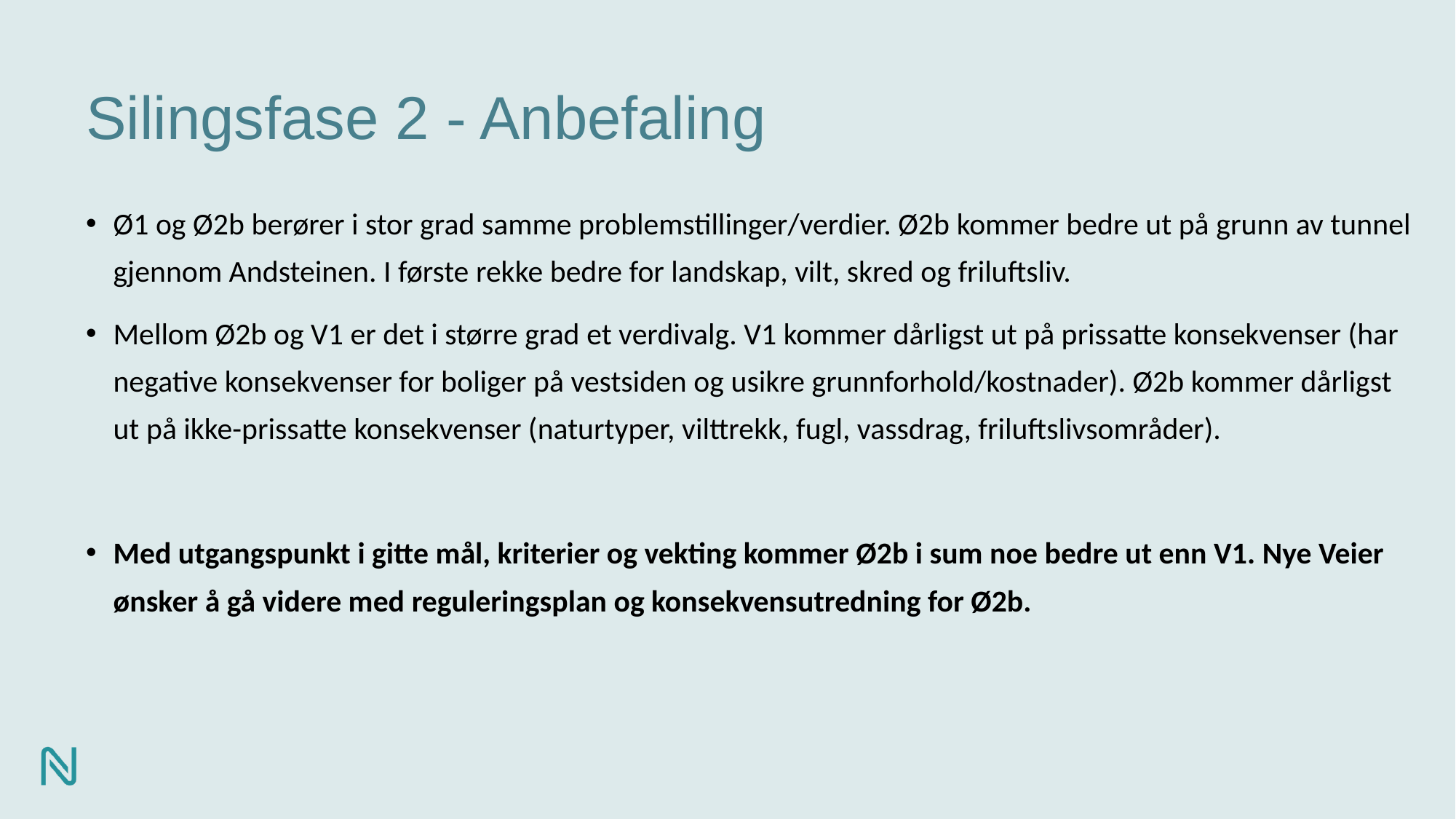

# Silingsfase 2 - Anbefaling
Ø1 og Ø2b berører i stor grad samme problemstillinger/verdier. Ø2b kommer bedre ut på grunn av tunnel gjennom Andsteinen. I første rekke bedre for landskap, vilt, skred og friluftsliv.
Mellom Ø2b og V1 er det i større grad et verdivalg. V1 kommer dårligst ut på prissatte konsekvenser (har negative konsekvenser for boliger på vestsiden og usikre grunnforhold/kostnader). Ø2b kommer dårligst ut på ikke-prissatte konsekvenser (naturtyper, vilttrekk, fugl, vassdrag, friluftslivsområder).

Med utgangspunkt i gitte mål, kriterier og vekting kommer Ø2b i sum noe bedre ut enn V1. Nye Veier ønsker å gå videre med reguleringsplan og konsekvensutredning for Ø2b.